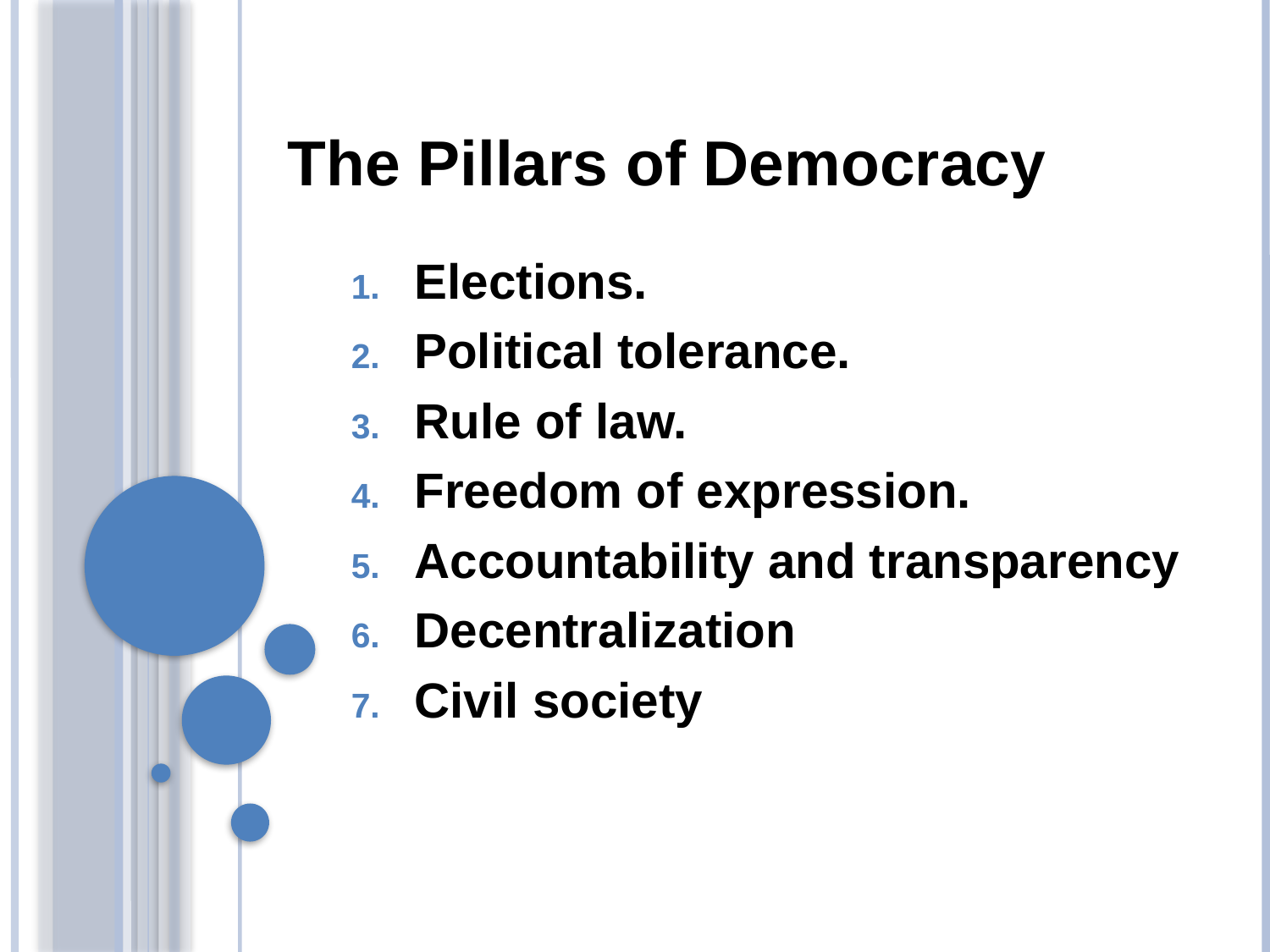

The Pillars of Democracy
Elections.
Political tolerance.
Rule of law.
Freedom of expression.
Accountability and transparency
Decentralization
Civil society